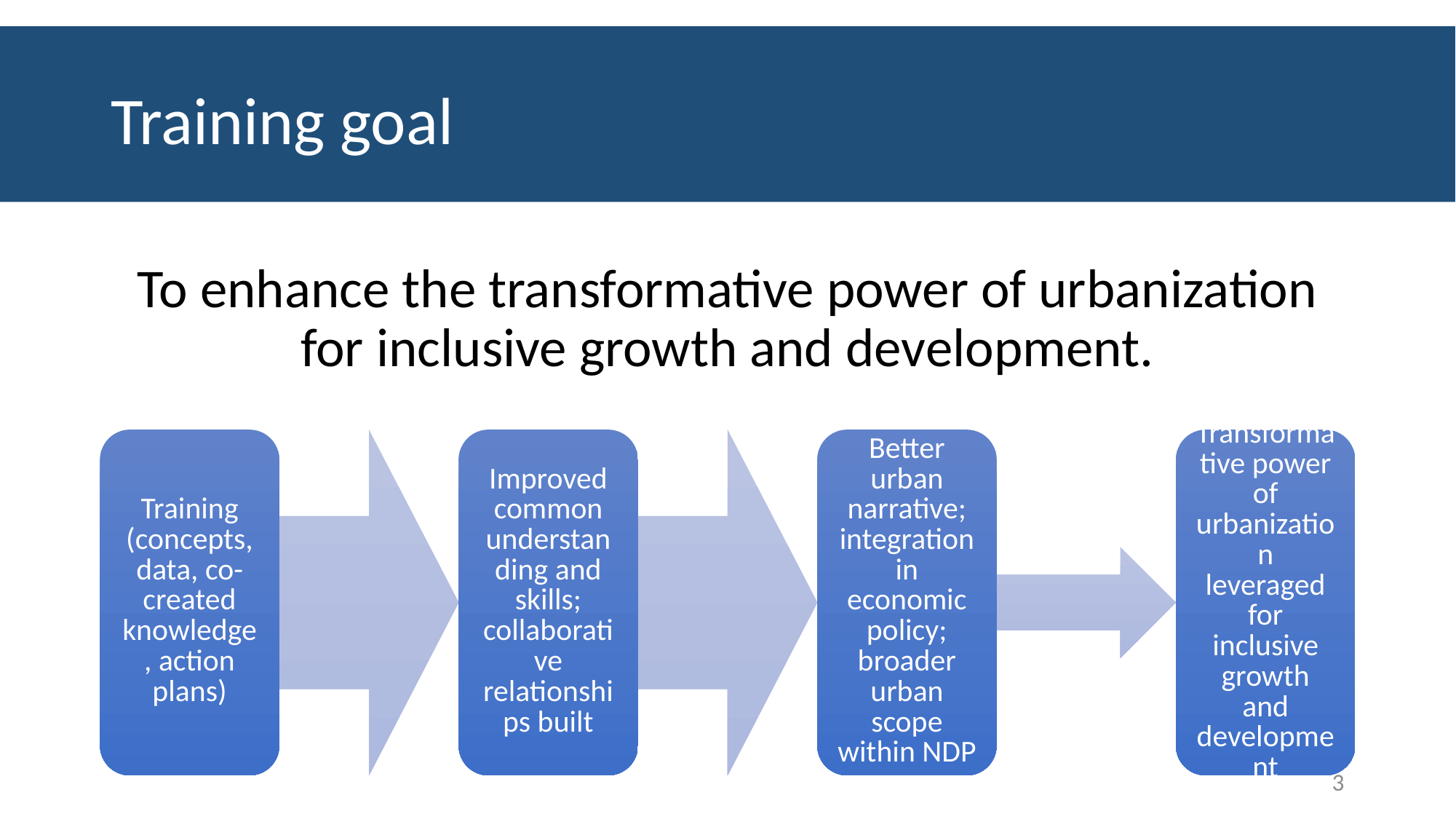

# Training goal
To enhance the transformative power of urbanization for inclusive growth and development.
Training (concepts, data, co-created knowledge, action plans)
Improved common understanding and skills; collaborative relationships built
Better urban narrative; integration in economic policy; broader urban scope within NDP
Transformative power of urbanization leveraged for inclusive growth and development
3